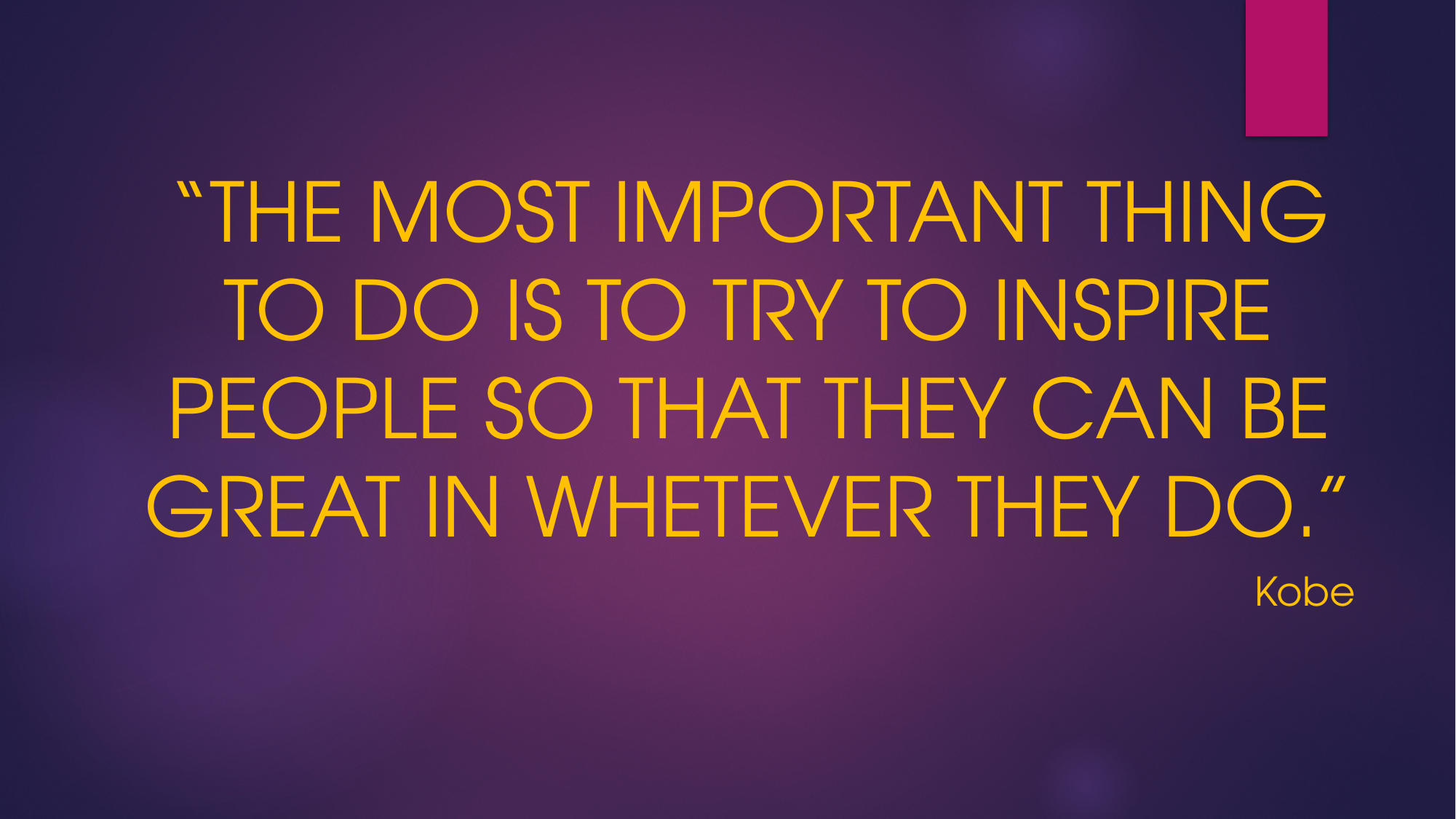

“THE MOST IMPORTANT THING TO DO IS TO TRY TO INSPIRE PEOPLE SO THAT THEY CAN BE GREAT IN WHETEVER THEY DO.”
Kobe